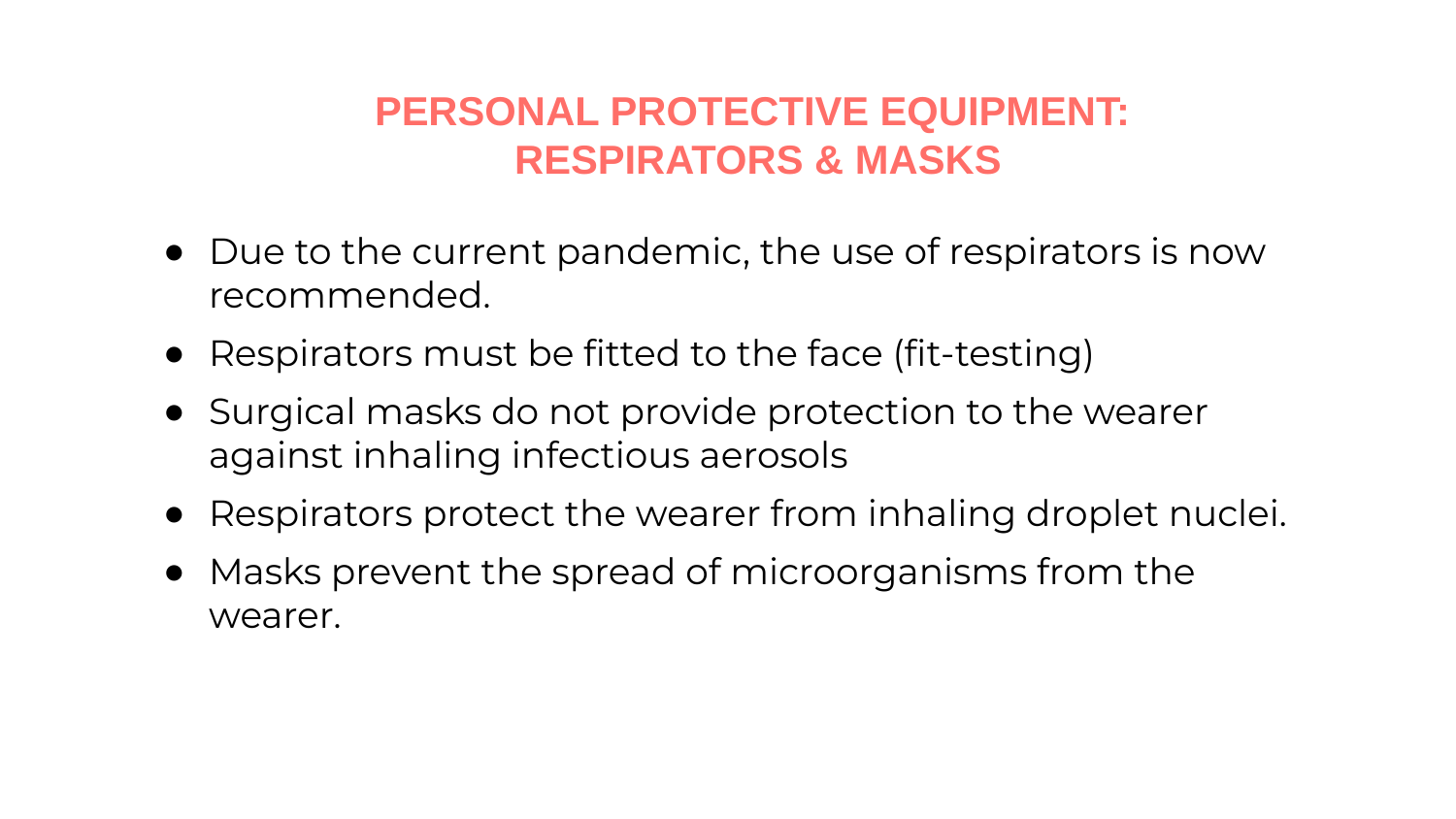

# PERSONAL PROTECTIVE EQUIPMENT: RESPIRATORS & MASKS
Due to the current pandemic, the use of respirators is now recommended.
Respirators must be fitted to the face (fit-testing)
Surgical masks do not provide protection to the wearer against inhaling infectious aerosols
Respirators protect the wearer from inhaling droplet nuclei.
Masks prevent the spread of microorganisms from the wearer.